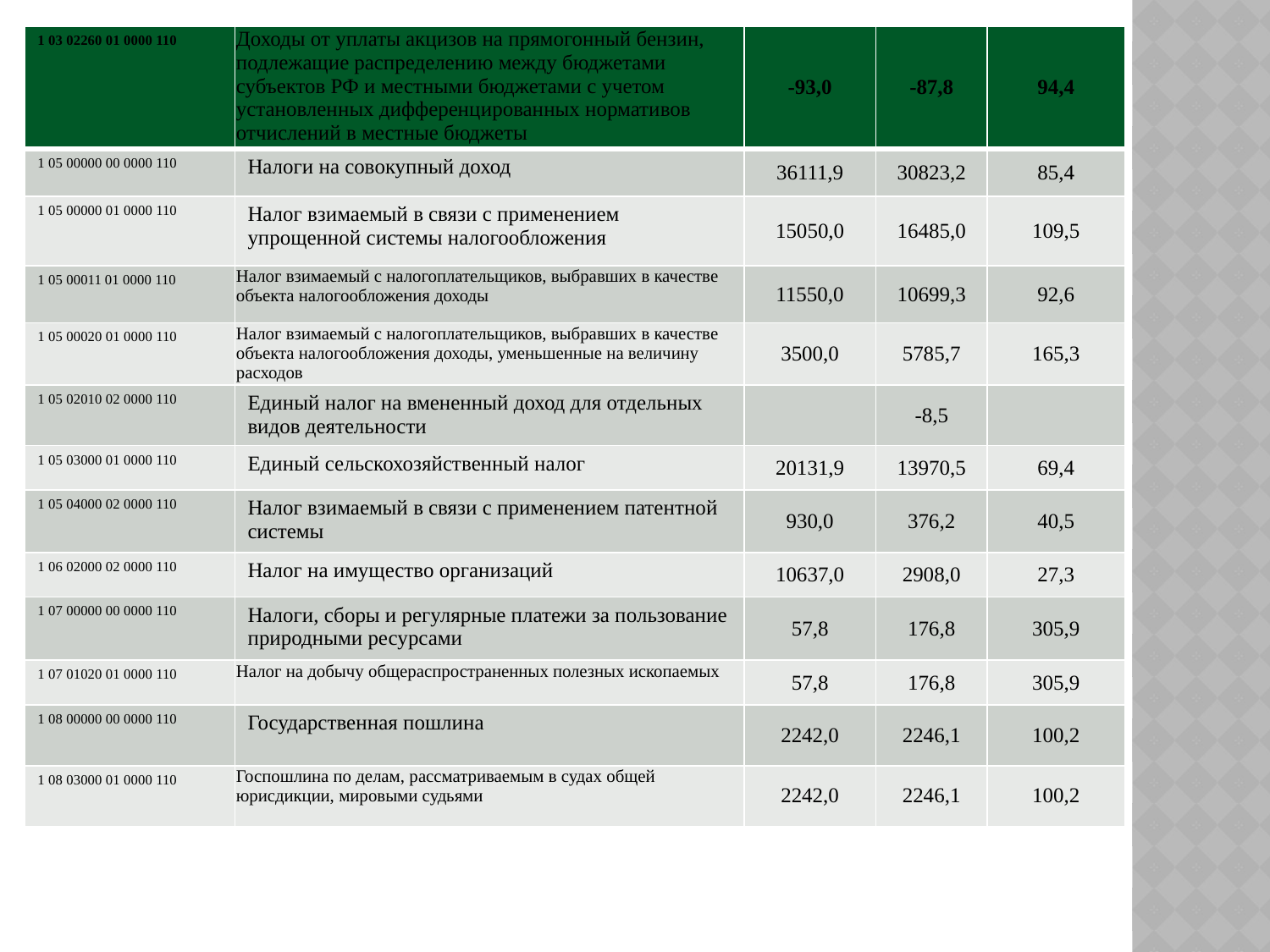

| 1 03 02260 01 0000 110 | Доходы от уплаты акцизов на прямогонный бензин, подлежащие распределению между бюджетами субъектов РФ и местными бюджетами с учетом установленных дифференцированных нормативов отчислений в местные бюджеты | -93,0 | -87,8 | 94,4 |
| --- | --- | --- | --- | --- |
| 1 05 00000 00 0000 110 | Налоги на совокупный доход | 36111,9 | 30823,2 | 85,4 |
| 1 05 00000 01 0000 110 | Налог взимаемый в связи с применением упрощенной системы налогообложения | 15050,0 | 16485,0 | 109,5 |
| 1 05 00011 01 0000 110 | Налог взимаемый с налогоплательщиков, выбравших в качестве объекта налогообложения доходы | 11550,0 | 10699,3 | 92,6 |
| 1 05 00020 01 0000 110 | Налог взимаемый с налогоплательщиков, выбравших в качестве объекта налогообложения доходы, уменьшенные на величину расходов | 3500,0 | 5785,7 | 165,3 |
| 1 05 02010 02 0000 110 | Единый налог на вмененный доход для отдельных видов деятельности |  | -8,5 |  |
| 1 05 03000 01 0000 110 | Единый сельскохозяйственный налог | 20131,9 | 13970,5 | 69,4 |
| 1 05 04000 02 0000 110 | Налог взимаемый в связи с применением патентной системы | 930,0 | 376,2 | 40,5 |
| 1 06 02000 02 0000 110 | Налог на имущество организаций | 10637,0 | 2908,0 | 27,3 |
| 1 07 00000 00 0000 110 | Налоги, сборы и регулярные платежи за пользование природными ресурсами | 57,8 | 176,8 | 305,9 |
| 1 07 01020 01 0000 110 | Налог на добычу общераспространенных полезных ископаемых | 57,8 | 176,8 | 305,9 |
| 1 08 00000 00 0000 110 | Государственная пошлина | 2242,0 | 2246,1 | 100,2 |
| 1 08 03000 01 0000 110 | Госпошлина по делам, рассматриваемым в судах общей юрисдикции, мировыми судьями | 2242,0 | 2246,1 | 100,2 |